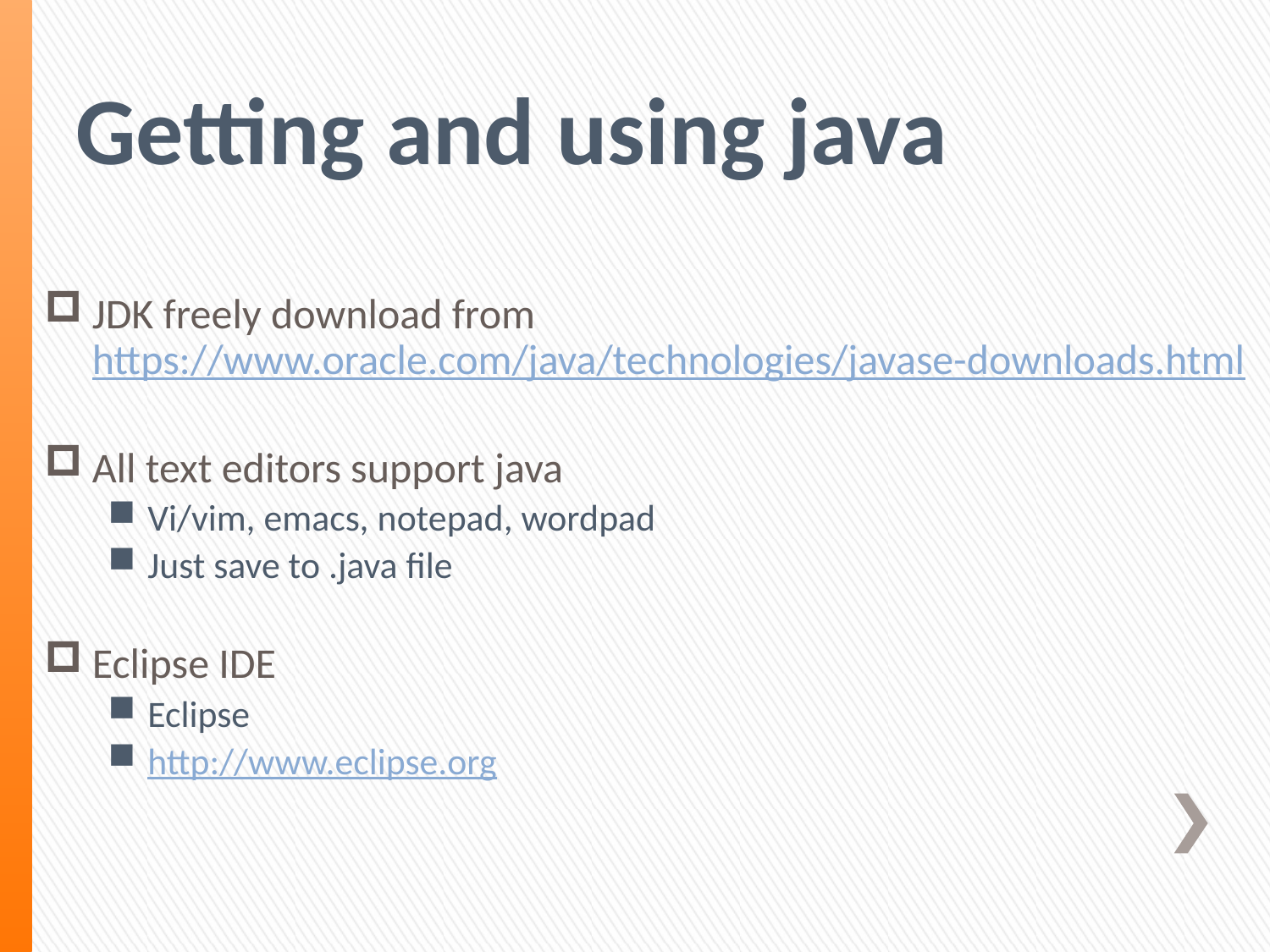

# Getting and using java
JDK freely download from https://www.oracle.com/java/technologies/javase-downloads.html

All text editors support java
Vi/vim, emacs, notepad, wordpad
Just save to .java file

Eclipse IDE
Eclipse
http://www.eclipse.org